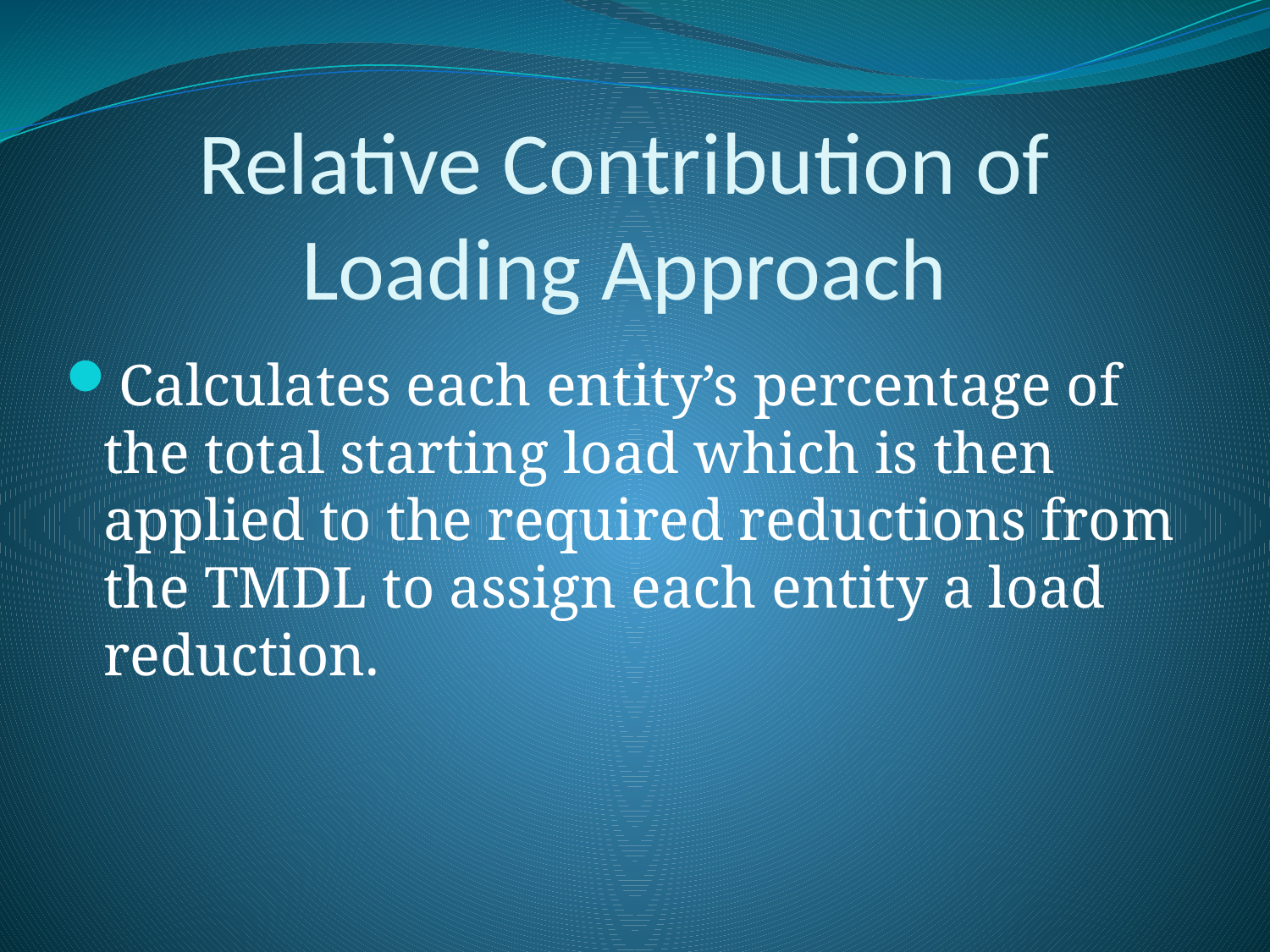

# Relative Contribution of Loading Approach
Calculates each entity’s percentage of the total starting load which is then applied to the required reductions from the TMDL to assign each entity a load reduction.